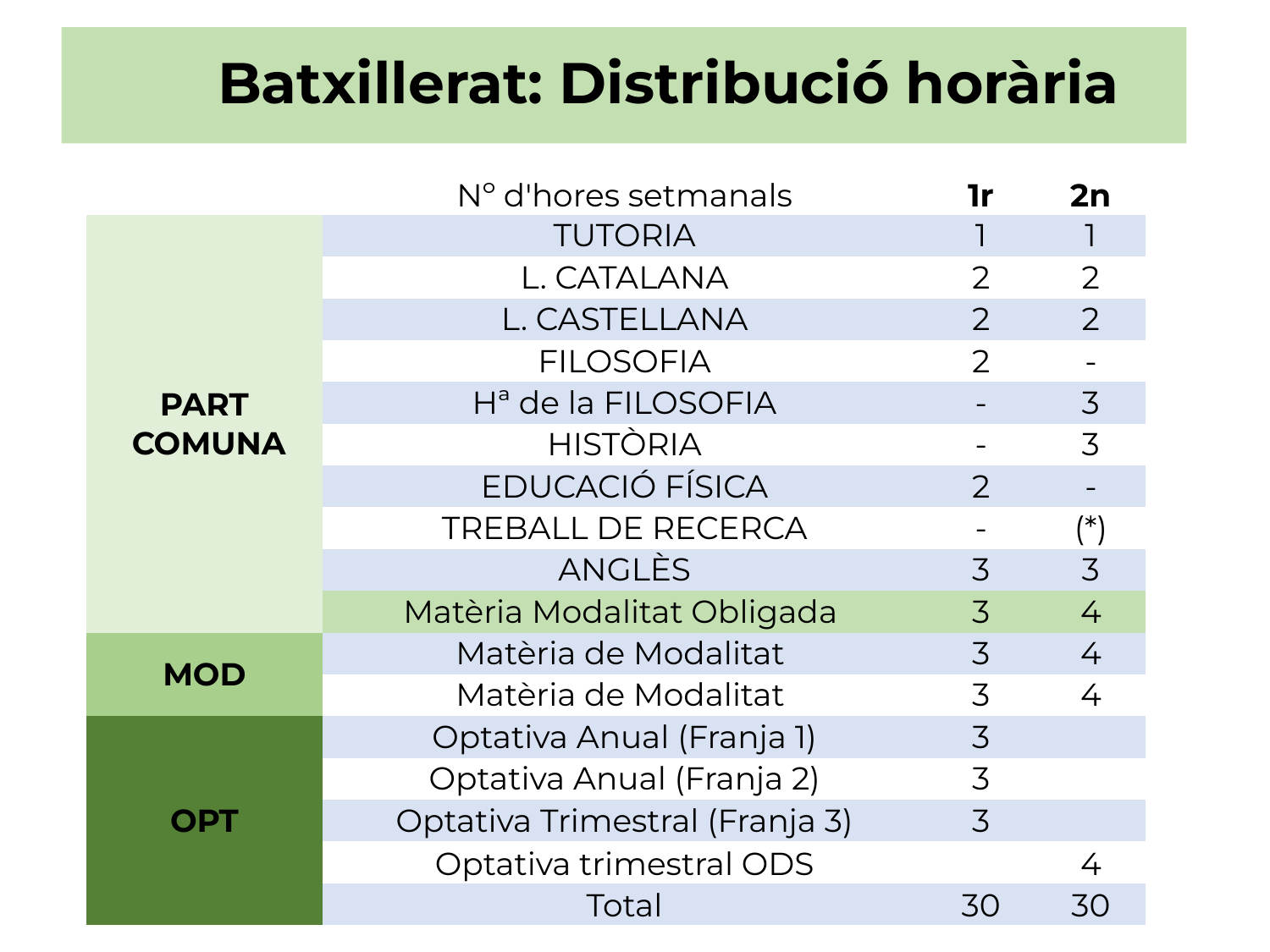

# Batxillerat: Distribució horària
|  | Nº d'hores setmanals | 1r | 2n |
| --- | --- | --- | --- |
| PART COMUNA | TUTORIA | 1 | 1 |
|  | L. CATALANA | 2 | 2 |
|  | L. CASTELLANA | 2 | 2 |
|  | FILOSOFIA | 2 | - |
|  | Hª de la FILOSOFIA | - | 3 |
|  | HISTÒRIA | - | 3 |
|  | EDUCACIÓ FÍSICA | 2 | - |
|  | TREBALL DE RECERCA | - | (\*) |
|  | ANGLÈS | 3 | 3 |
|  | Matèria Modalitat Obligada | 3 | 4 |
| MOD | Matèria de Modalitat | 3 | 4 |
|  | Matèria de Modalitat | 3 | 4 |
| OPT | Optativa Anual (Franja 1) | 3 |  |
|  | Optativa Anual (Franja 2) | 3 |  |
|  | Optativa Trimestral (Franja 3) | 3 |  |
|  | Optativa trimestral ODS |  | 4 |
|  | Total | 30 | 30 |